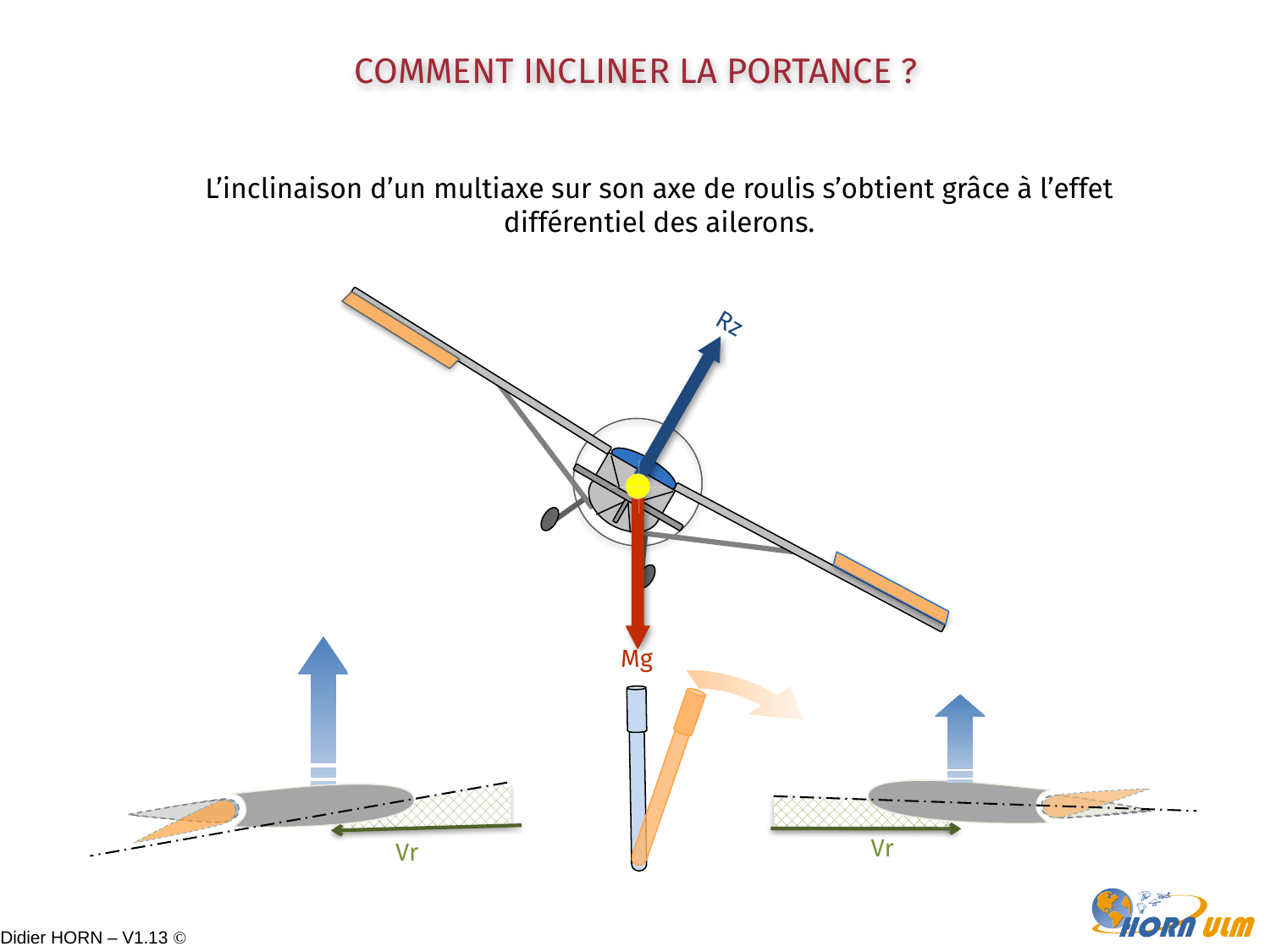

Comment incliner la portance ?
L’inclinaison d’un multiaxe sur son axe de roulis s’obtient grâce à l’effet différentiel des ailerons.
Rz

Mg

Vr
Vr